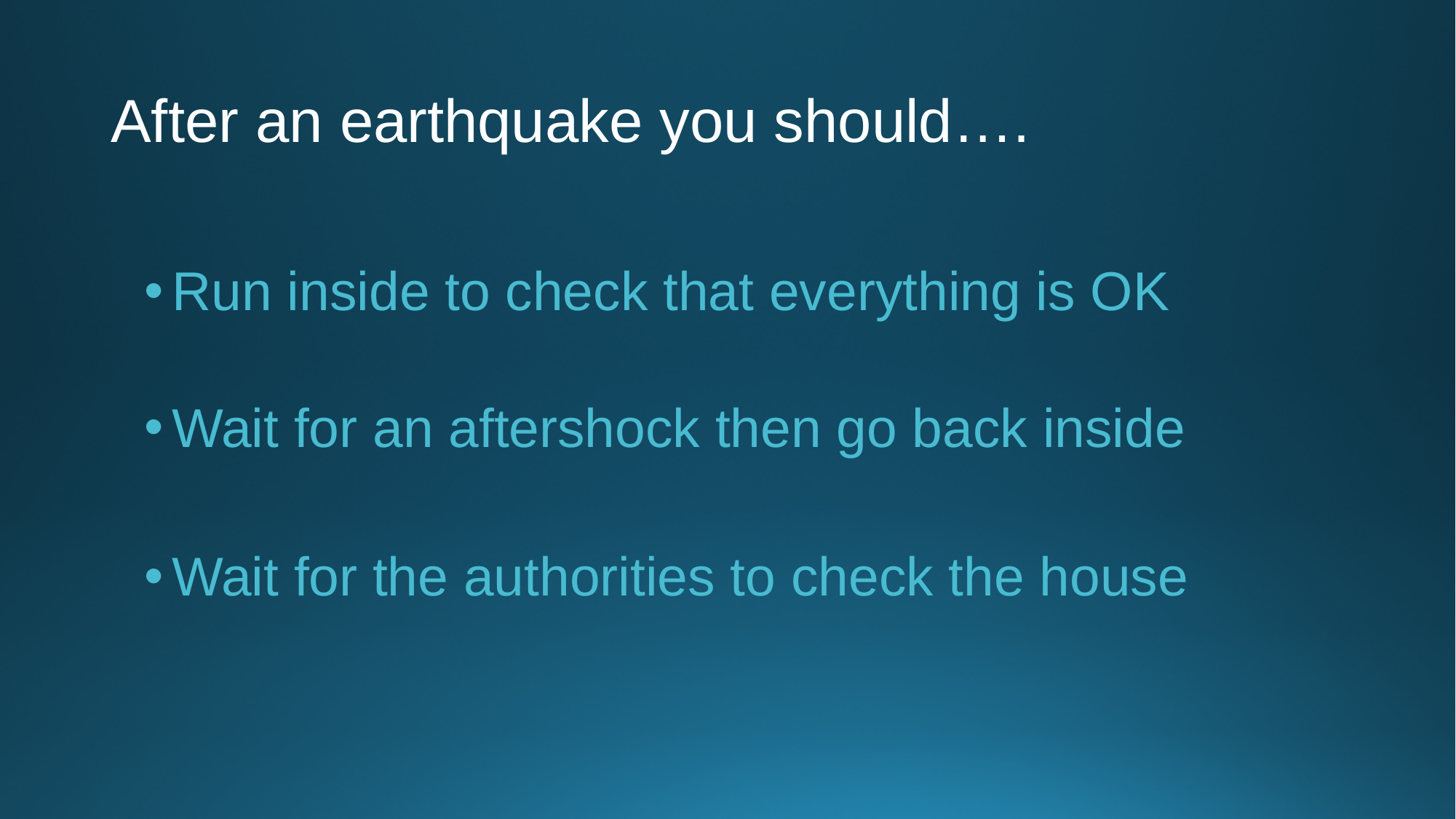

# After an earthquake you should….
Run inside to check that everything is OK
Wait for an aftershock then go back inside
Wait for the authorities to check the house